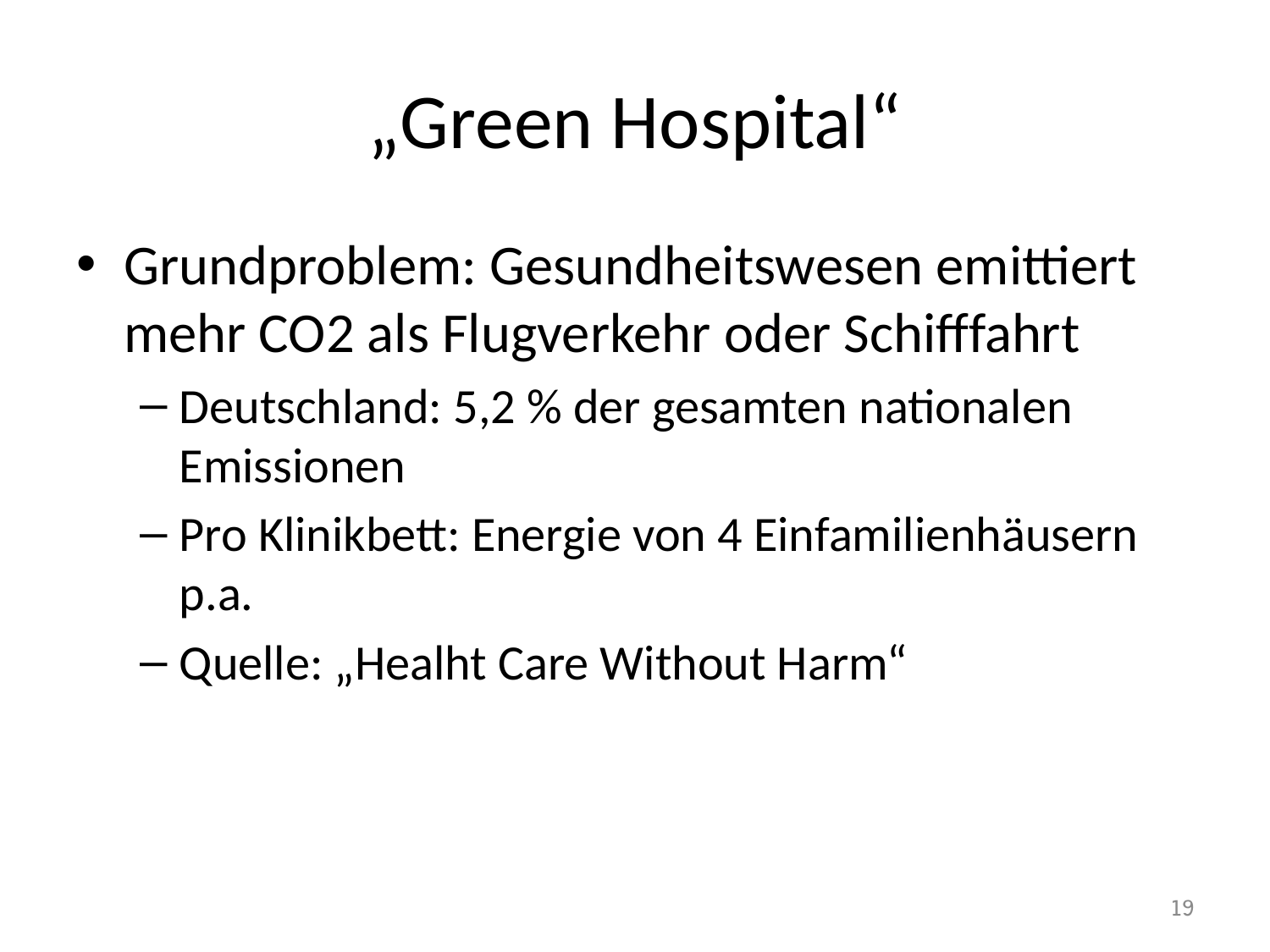

# „Green Hospital“
Grundproblem: Gesundheitswesen emittiert mehr CO2 als Flugverkehr oder Schifffahrt
Deutschland: 5,2 % der gesamten nationalen Emissionen
Pro Klinikbett: Energie von 4 Einfamilienhäusern p.a.
Quelle: „Healht Care Without Harm“
19